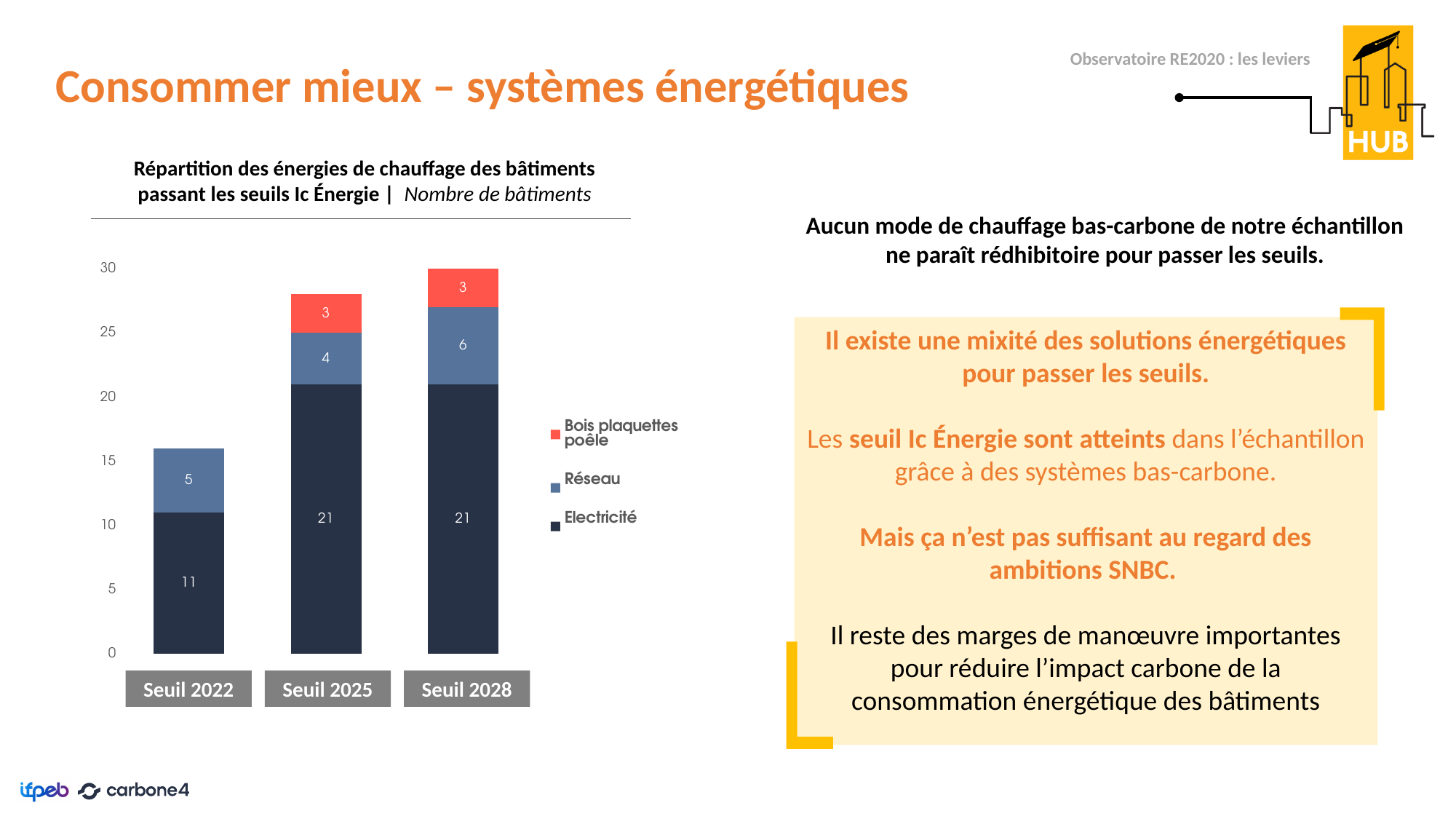

# Consommer mieux – systèmes énergétiques
Observatoire RE2020 : les leviers
Répartition des énergies de chauffage des bâtiments passant les seuils Ic Énergie |  Nombre de bâtiments

### Chart

| Category | Electricité | Réseau | Bois plaquettes poêle |
|---|---|---|---|
| Seuil 2022 | 11.0 | 5.0 | 0.0 |
| Seuil 2025 | 21.0 | 4.0 | 3.0 |
| Seuil 2028 | 21.0 | 6.0 | 3.0 |
Seuil 2022
Seuil 2025
Seuil 2028
Aucun mode de chauffage bas-carbone de notre échantillon ne paraît rédhibitoire pour passer les seuils.

Il existe une mixité des solutions énergétiques pour passer les seuils.

Les seuil Ic Énergie sont atteints dans l’échantillon grâce à des systèmes bas-carbone.

Mais ça n’est pas suffisant au regard des ambitions SNBC.

Il reste des marges de manœuvre importantes pour réduire l’impact carbone de la consommation énergétique des bâtiments